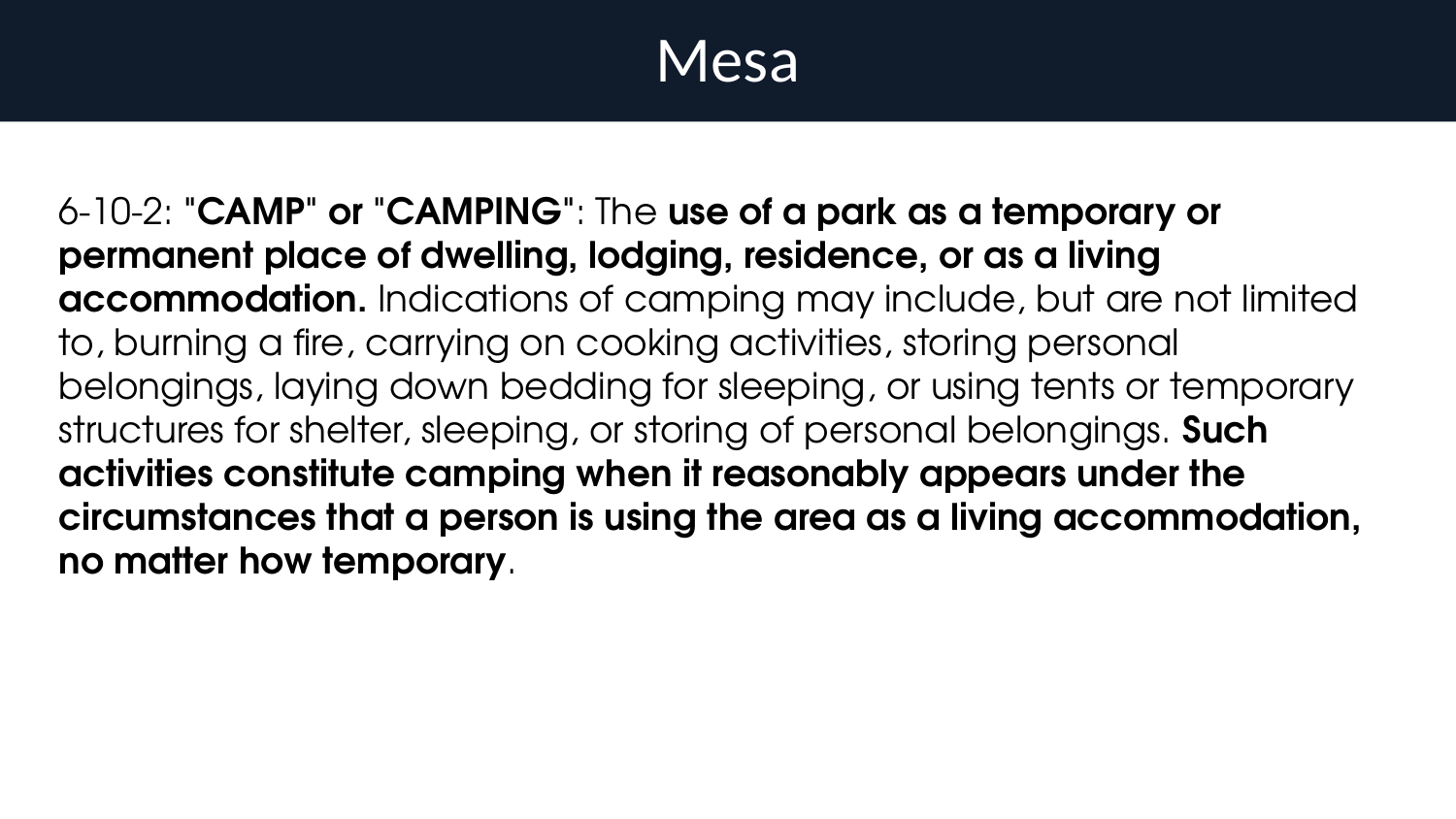

# Mesa

6-10-2: "CAMP" or "CAMPING": The use of a park as a temporary or permanent place of dwelling, lodging, residence, or as a living accommodation. Indications of camping may include, but are not limited to, burning a fire, carrying on cooking activities, storing personal belongings, laying down bedding for sleeping, or using tents or temporary structures for shelter, sleeping, or storing of personal belongings. Such activities constitute camping when it reasonably appears under the circumstances that a person is using the area as a living accommodation, no matter how temporary.